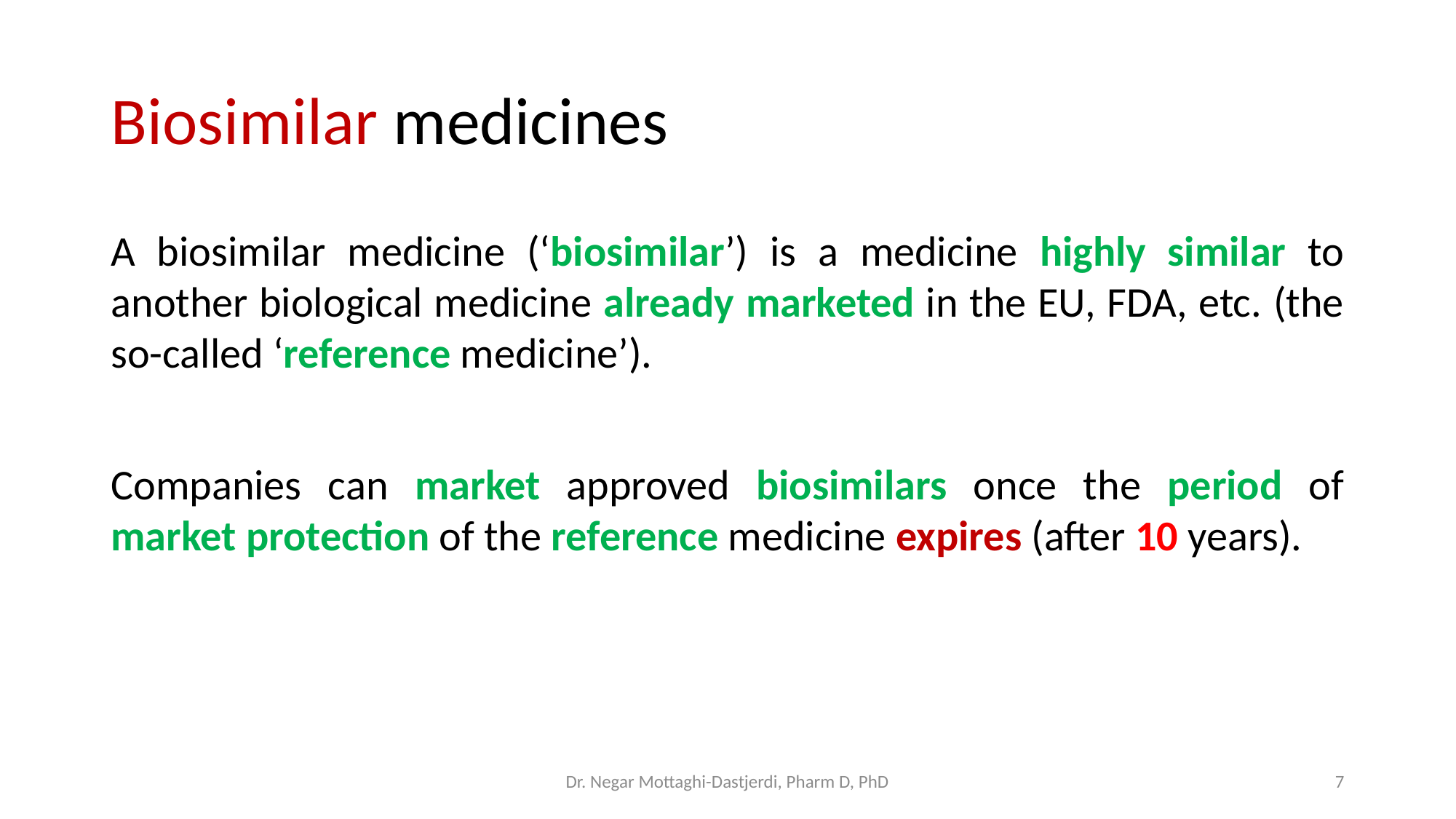

# Biosimilar medicines
A biosimilar medicine (‘biosimilar’) is a medicine highly similar to another biological medicine already marketed in the EU, FDA, etc. (the so-called ‘reference medicine’).

Companies can market approved biosimilars once the period of market protection of the reference medicine expires (after 10 years).
Dr. Negar Mottaghi-Dastjerdi, Pharm D, PhD
7